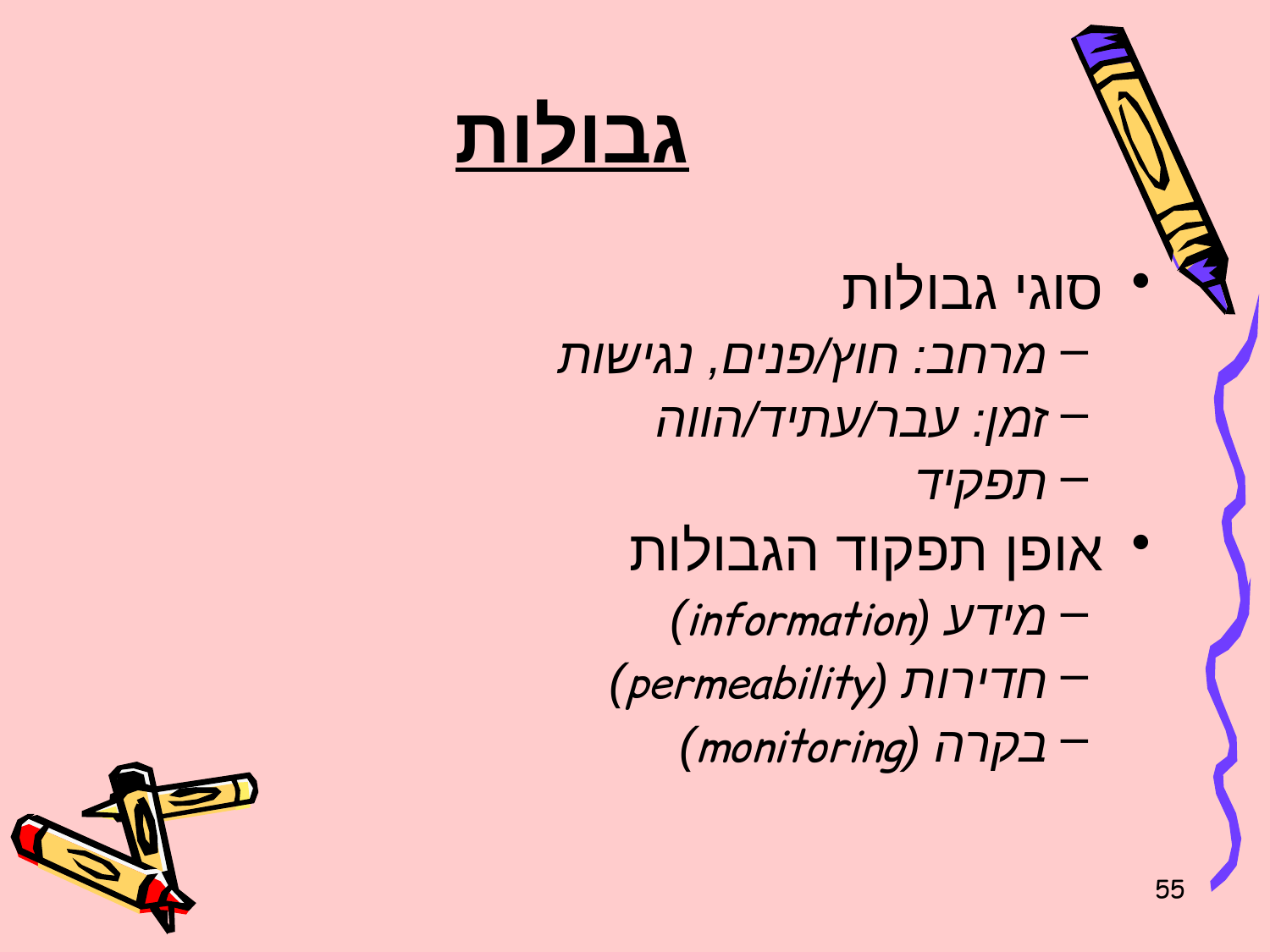

# גבולות
סוגי גבולות
מרחב: חוץ/פנים, נגישות
זמן: עבר/עתיד/הווה
תפקיד
אופן תפקוד הגבולות
מידע (information)
חדירות (permeability)
בקרה (monitoring)

55